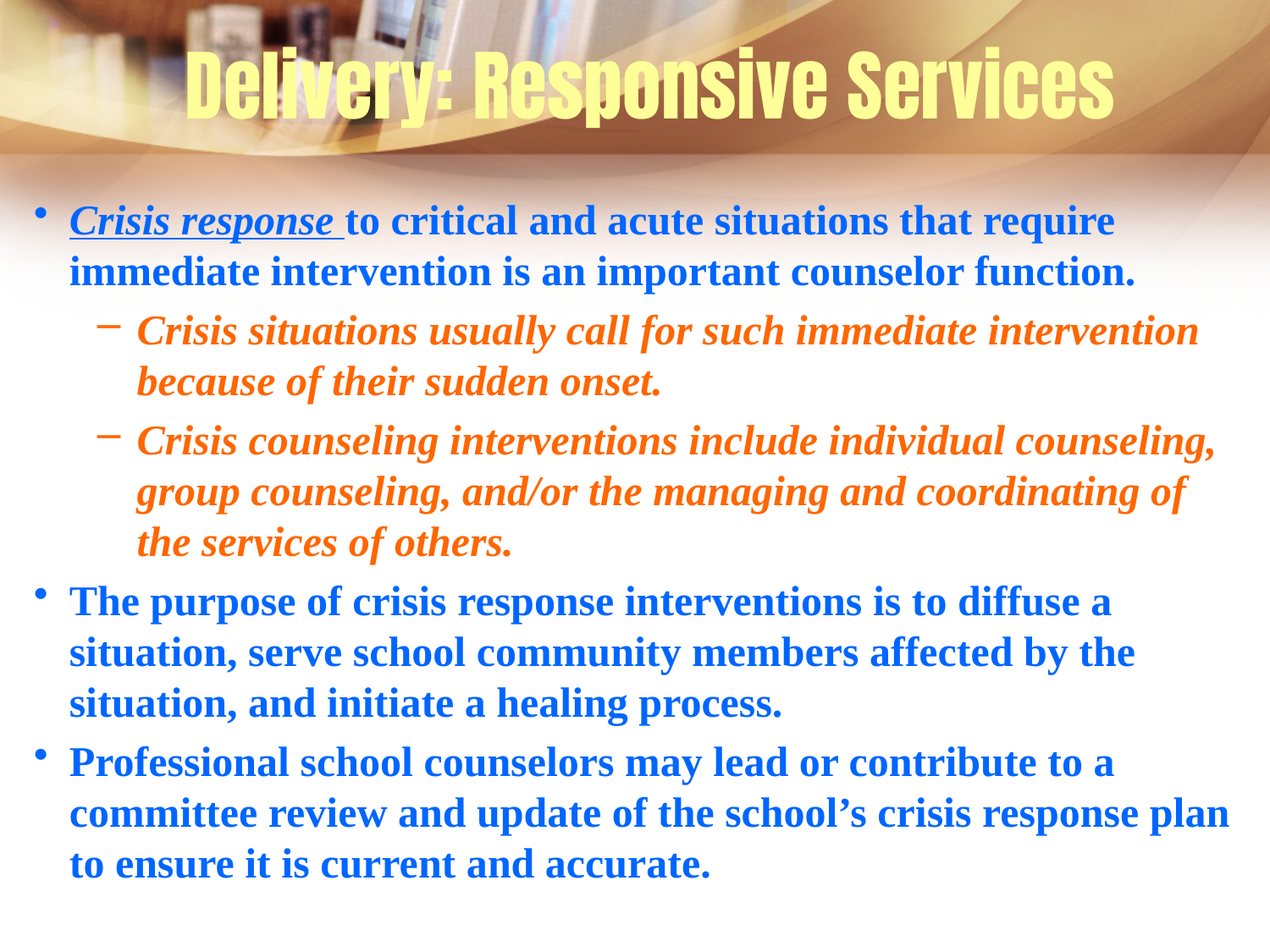

# Delivery: Responsive Services
Crisis response to critical and acute situations that require immediate intervention is an important counselor function.
Crisis situations usually call for such immediate intervention because of their sudden onset.
Crisis counseling interventions include individual counseling, group counseling, and/or the managing and coordinating of the services of others.
The purpose of crisis response interventions is to diffuse a situation, serve school community members affected by the situation, and initiate a healing process.
Professional school counselors may lead or contribute to a committee review and update of the school’s crisis response plan to ensure it is current and accurate.